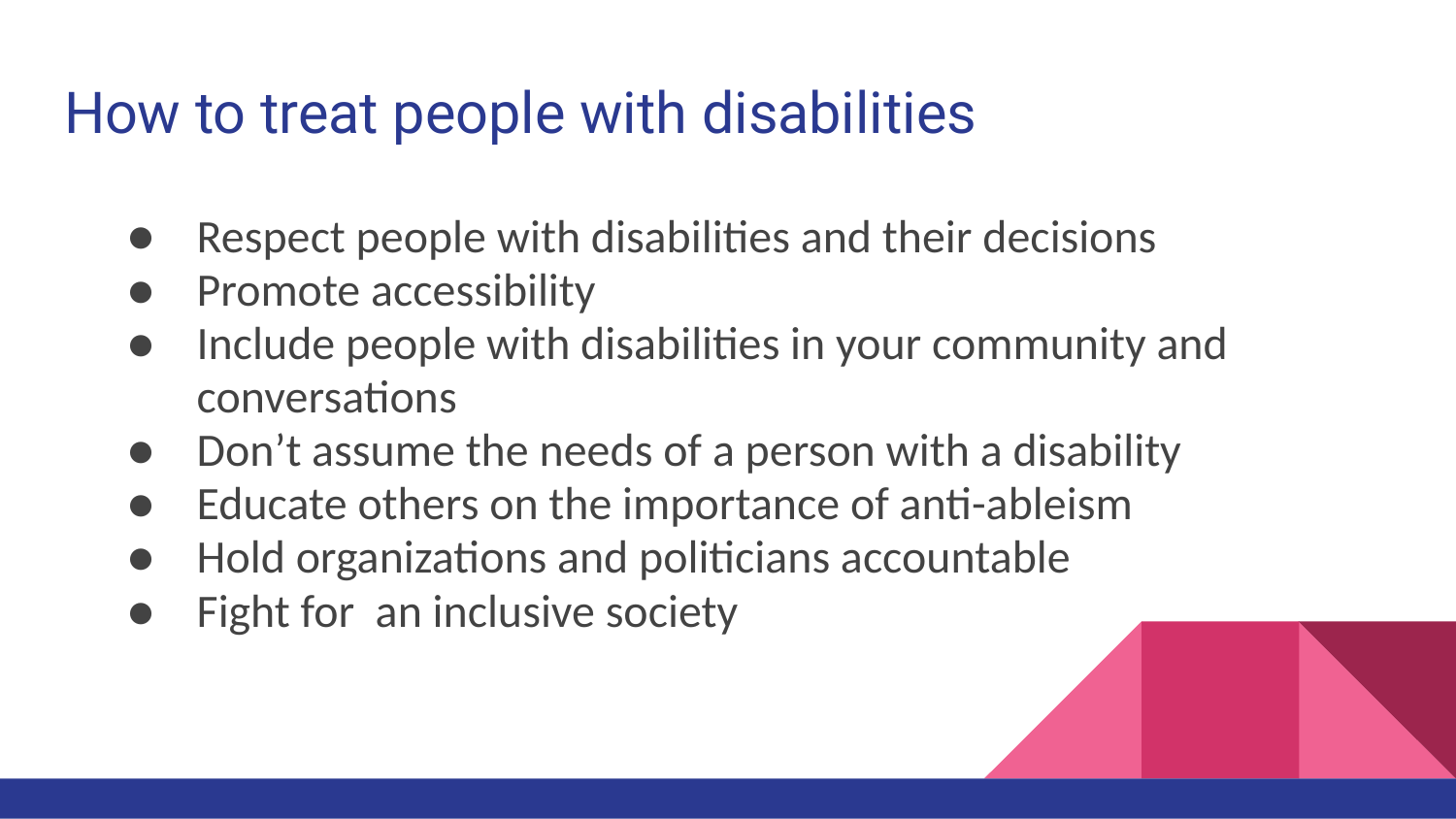

# How to treat people with disabilities
Respect people with disabilities and their decisions
Promote accessibility
Include people with disabilities in your community and conversations
Don’t assume the needs of a person with a disability
Educate others on the importance of anti-ableism
Hold organizations and politicians accountable
Fight for  an inclusive society